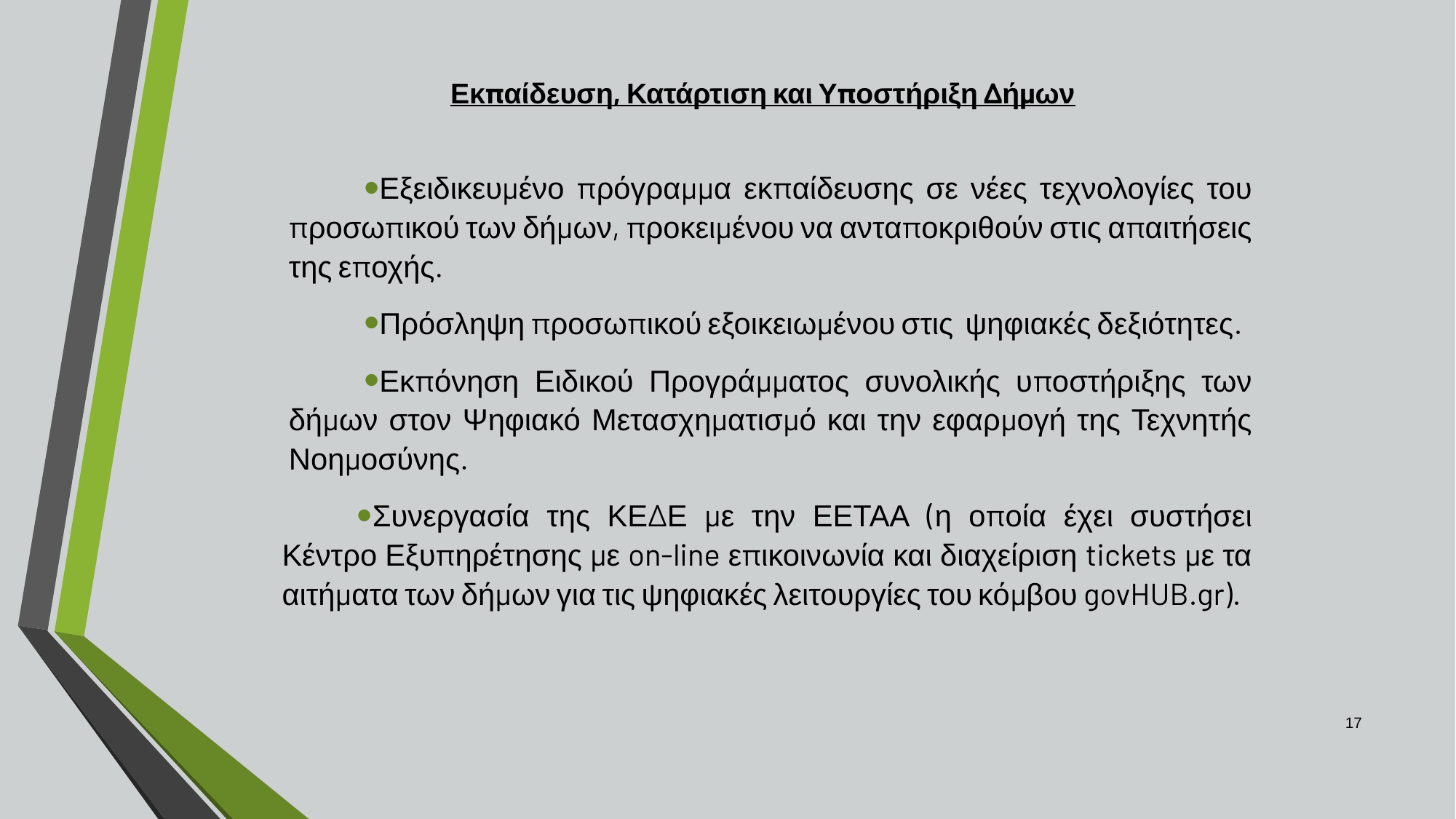

# Εκπαίδευση, Κατάρτιση και Υποστήριξη Δήμων
Εξειδικευμένο πρόγραμμα εκπαίδευσης σε νέες τεχνολογίες του προσωπικού των δήμων, προκειμένου να ανταποκριθούν στις απαιτήσεις της εποχής.
Πρόσληψη προσωπικού εξοικειωμένου στις  ψηφιακές δεξιότητες.
Εκπόνηση Ειδικού Προγράμματος συνολικής υποστήριξης των δήμων στον Ψηφιακό Μετασχηματισμό και την εφαρμογή της Τεχνητής Νοημοσύνης.
Συνεργασία της ΚΕΔΕ με την ΕΕΤΑΑ (η οποία έχει συστήσει Κέντρο Εξυπηρέτησης με on-line επικοινωνία και διαχείριση tickets με τα αιτήματα των δήμων για τις ψηφιακές λειτουργίες του κόμβου govHUB.gr).

17